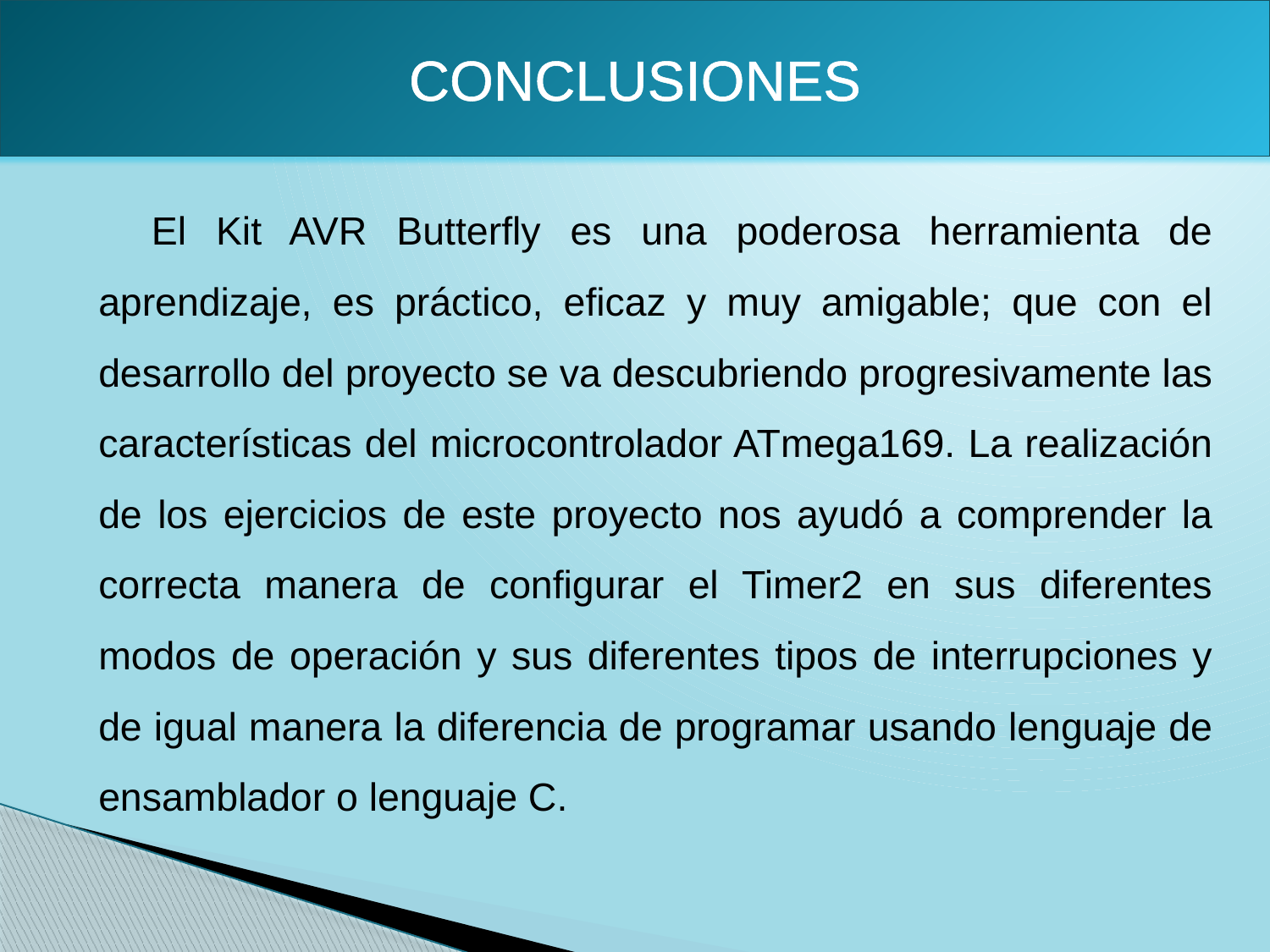

CONCLUSIONES
   El Kit AVR Butterfly es una poderosa herramienta de aprendizaje, es práctico, eficaz y muy amigable; que con el desarrollo del proyecto se va descubriendo progresivamente las características del microcontrolador ATmega169. La realización de los ejercicios de este proyecto nos ayudó a comprender la correcta manera de configurar el Timer2 en sus diferentes modos de operación y sus diferentes tipos de interrupciones y de igual manera la diferencia de programar usando lenguaje de ensamblador o lenguaje C.